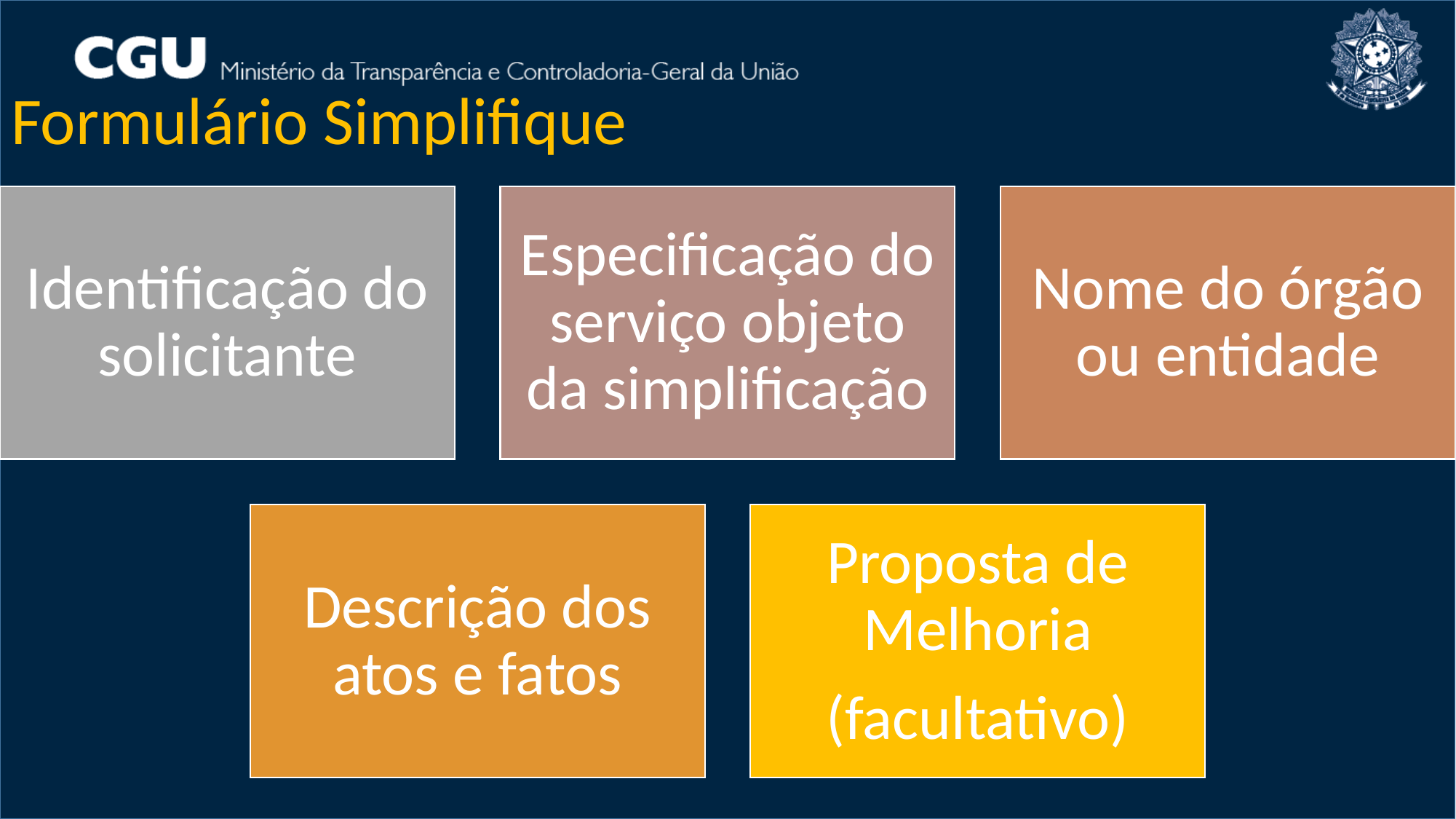

Formulário Simplifique
Identificação do solicitante
Especificação do serviço objeto da simplificação
Nome do órgão ou entidade
Descrição dos atos e fatos
Proposta de Melhoria
(facultativo)